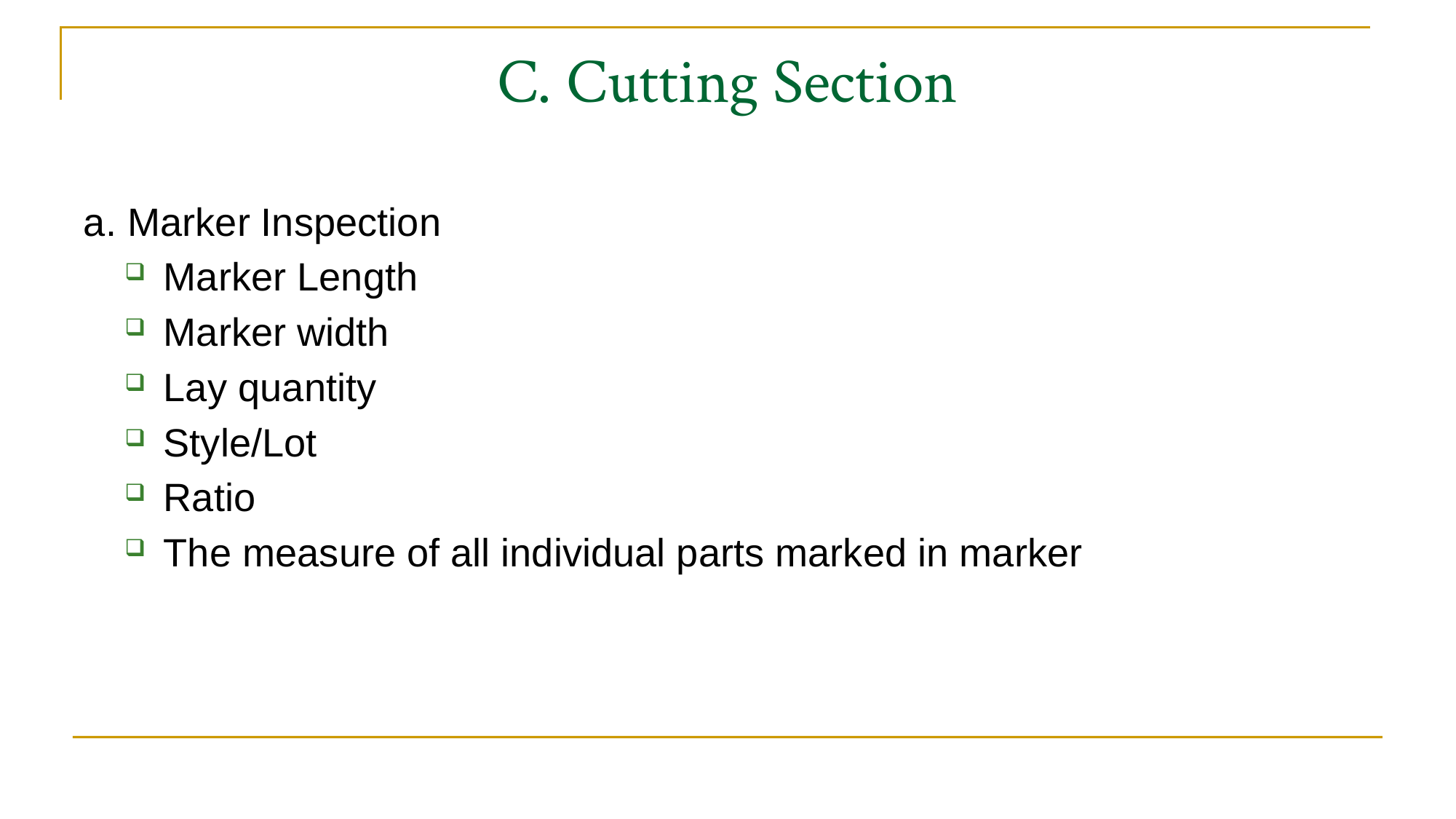

# C. Cutting Section
a. Marker Inspection
Marker Length
Marker width
Lay quantity
Style/Lot
Ratio
The measure of all individual parts marked in marker